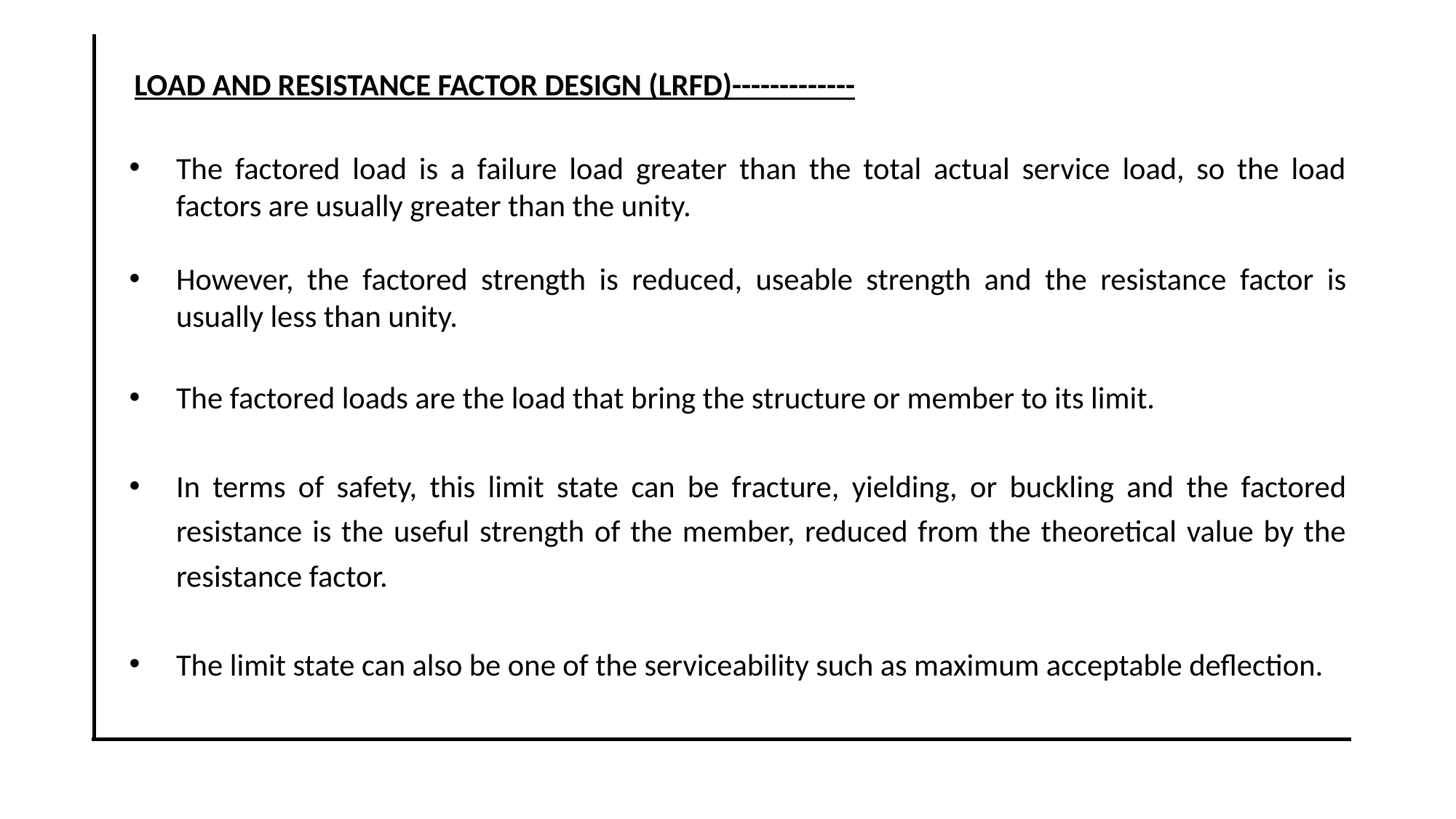

LOAD AND RESISTANCE FACTOR DESIGN (LRFD)-------------

The factored load is a failure load greater than the total actual service load, so the load factors are usually greater than the unity.

However, the factored strength is reduced, useable strength and the resistance factor is usually less than unity.

The factored loads are the load that bring the structure or member to its limit.

In terms of safety, this limit state can be fracture, yielding, or buckling and the factored resistance is the useful strength of the member, reduced from the theoretical value by the resistance factor.

The limit state can also be one of the serviceability such as maximum acceptable deflection.